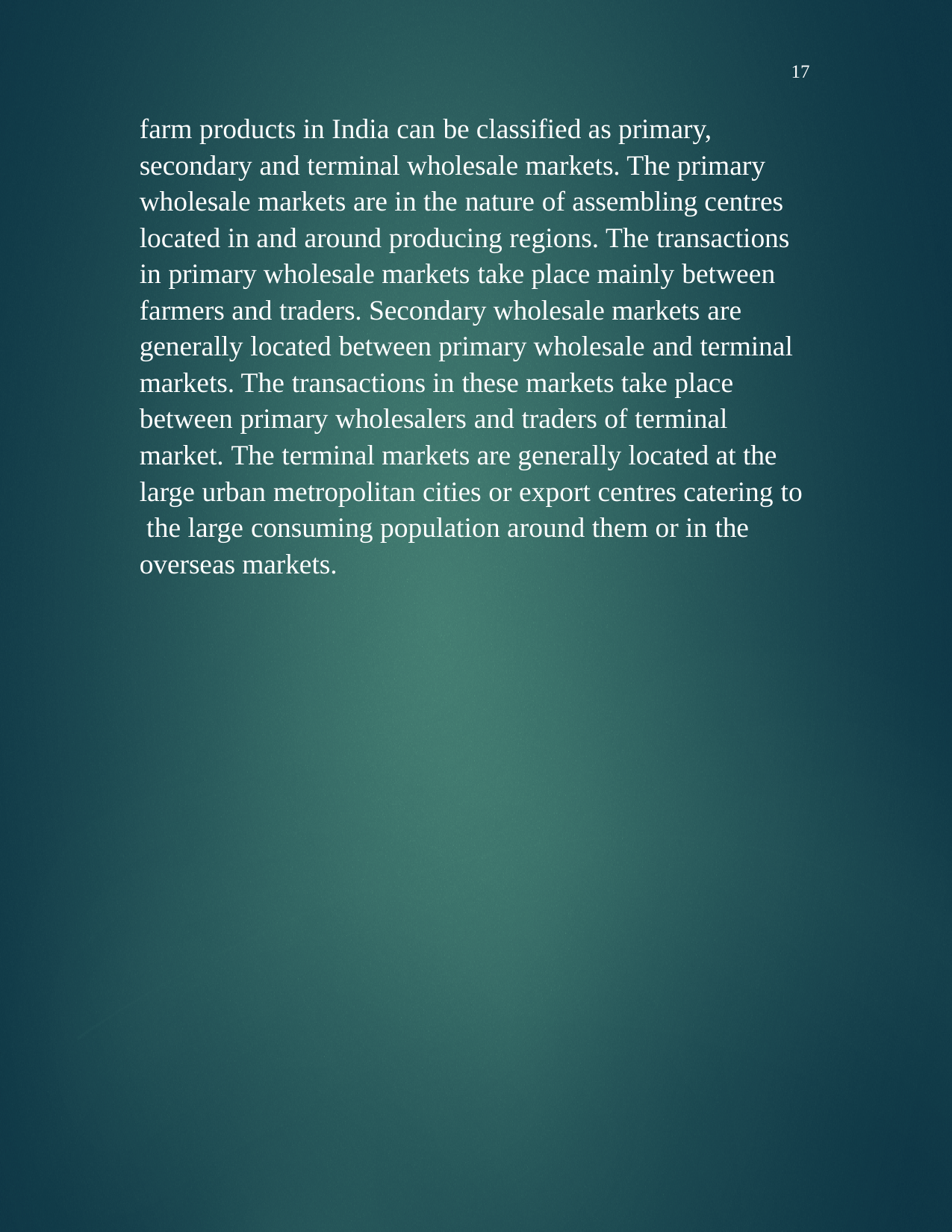

17
farm products in India can be classified as primary,  secondary and terminal wholesale markets. The primary  wholesale markets are in the nature of assembling centres  located in and around producing regions. The transactions  in primary wholesale markets take place mainly between  farmers and traders. Secondary wholesale markets are  generally located between primary wholesale and terminal  markets. The transactions in these markets take place  between primary wholesalers and traders of terminal  market. The terminal markets are generally located at the  large urban metropolitan cities or export centres catering to  the large consuming population around them or in the  overseas markets.